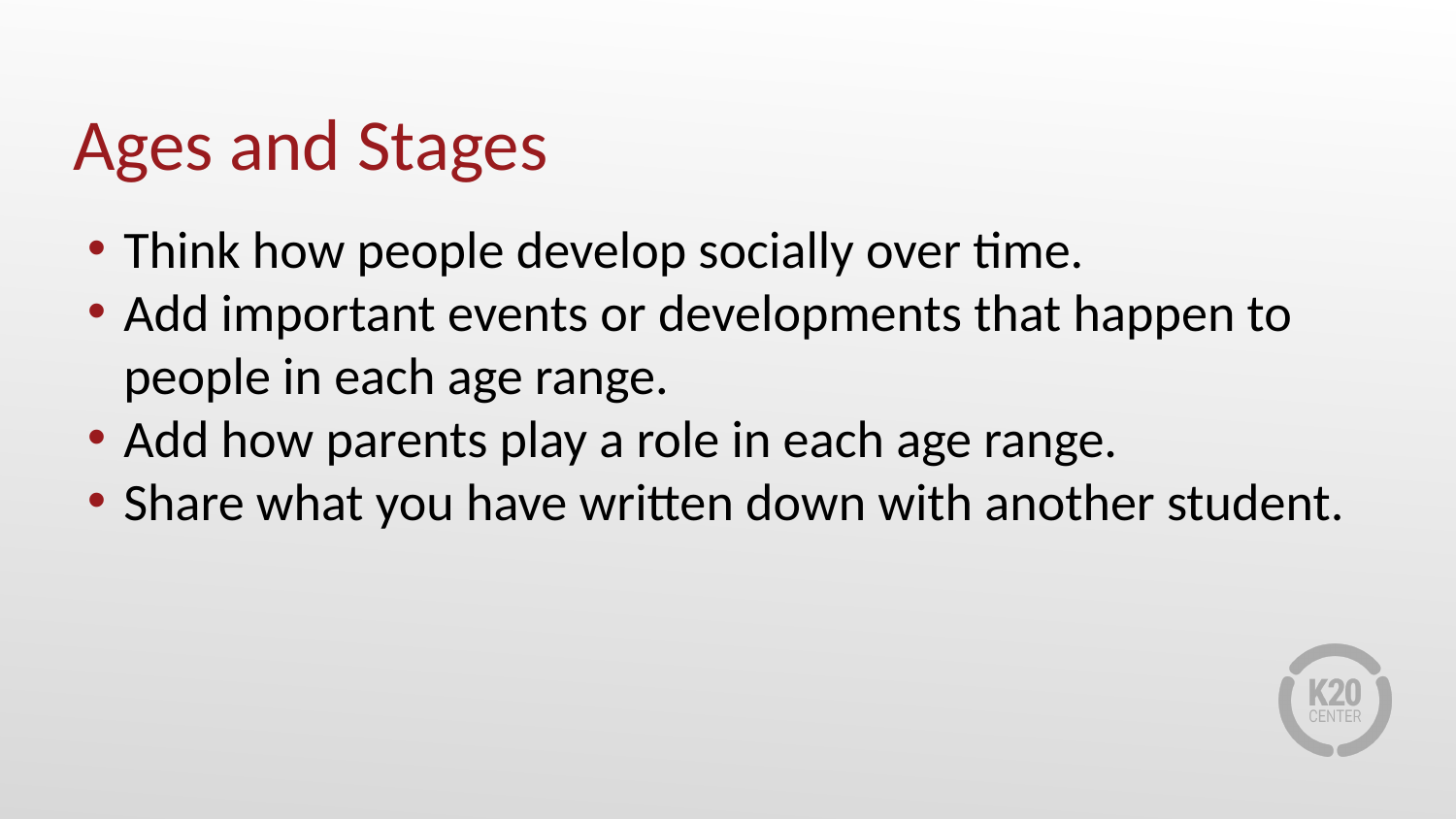

# Ages and Stages
Think how people develop socially over time.
Add important events or developments that happen to people in each age range.
Add how parents play a role in each age range.
Share what you have written down with another student.